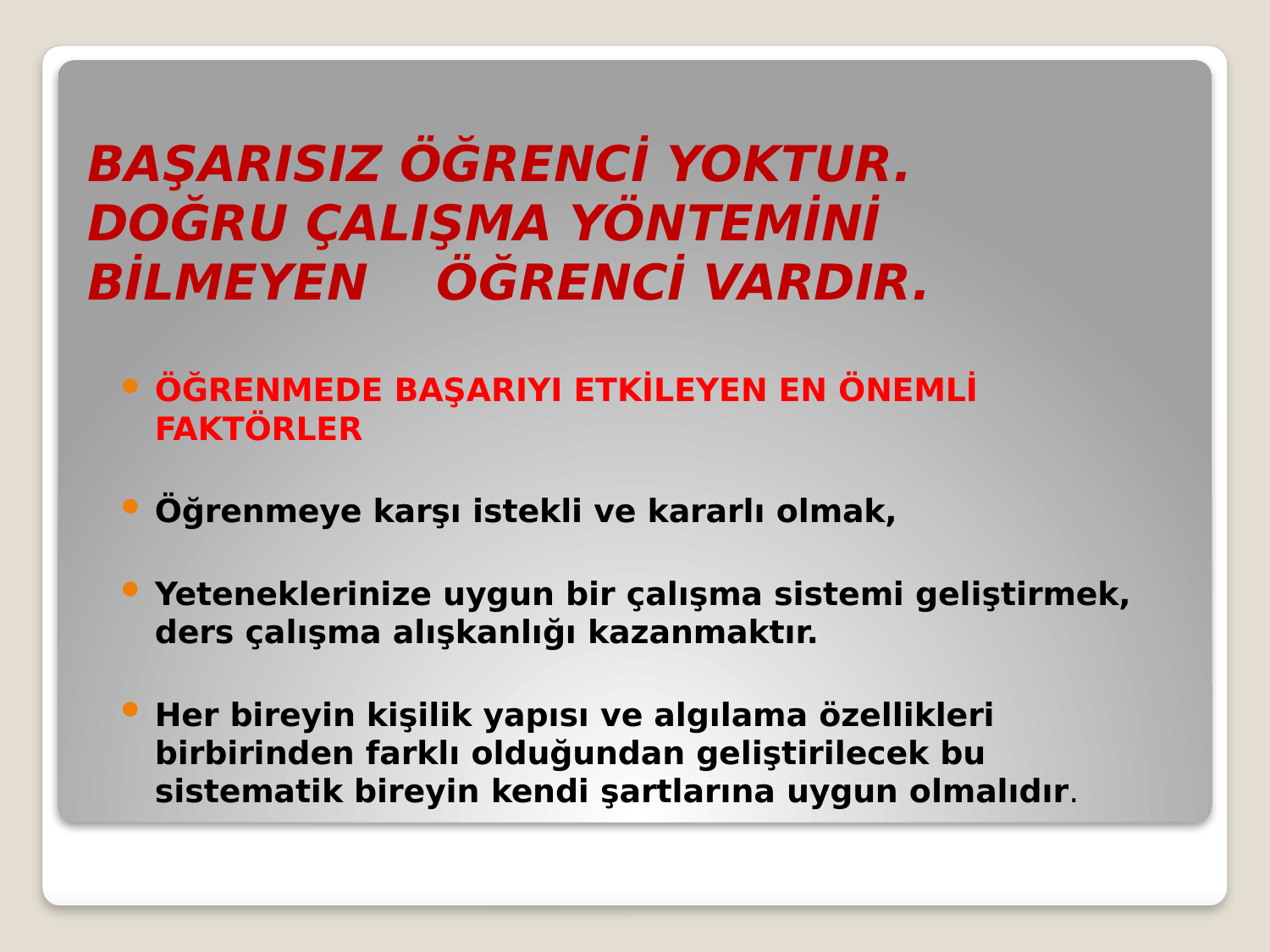

# BAŞARISIZ ÖĞRENCİ YOKTUR. DOĞRU ÇALIŞMA YÖNTEMİNİ BİLMEYEN    ÖĞRENCİ VARDIR.

ÖĞRENMEDE BAŞARIYI ETKİLEYEN EN ÖNEMLİ FAKTÖRLER

Öğrenmeye karşı istekli ve kararlı olmak,

Yeteneklerinize uygun bir çalışma sistemi geliştirmek, ders çalışma alışkanlığı kazanmaktır.

Her bireyin kişilik yapısı ve algılama özellikleri birbirinden farklı olduğundan geliştirilecek bu sistematik bireyin kendi şartlarına uygun olmalıdır.